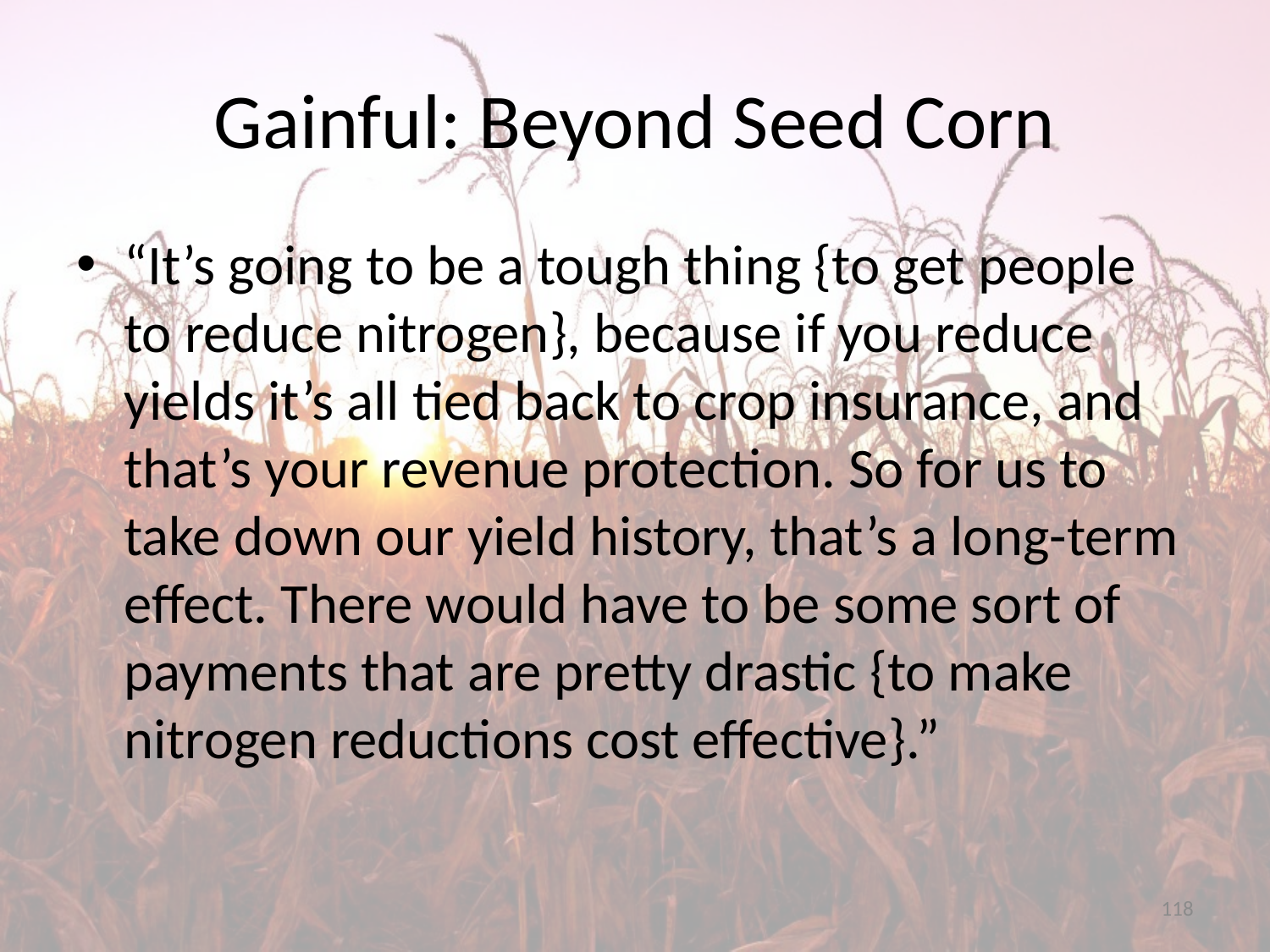

# Gainful: Beyond Seed Corn
“It’s going to be a tough thing {to get people to reduce nitrogen}, because if you reduce yields it’s all tied back to crop insurance, and that’s your revenue protection. So for us to take down our yield history, that’s a long-term effect. There would have to be some sort of payments that are pretty drastic {to make nitrogen reductions cost effective}.”
118